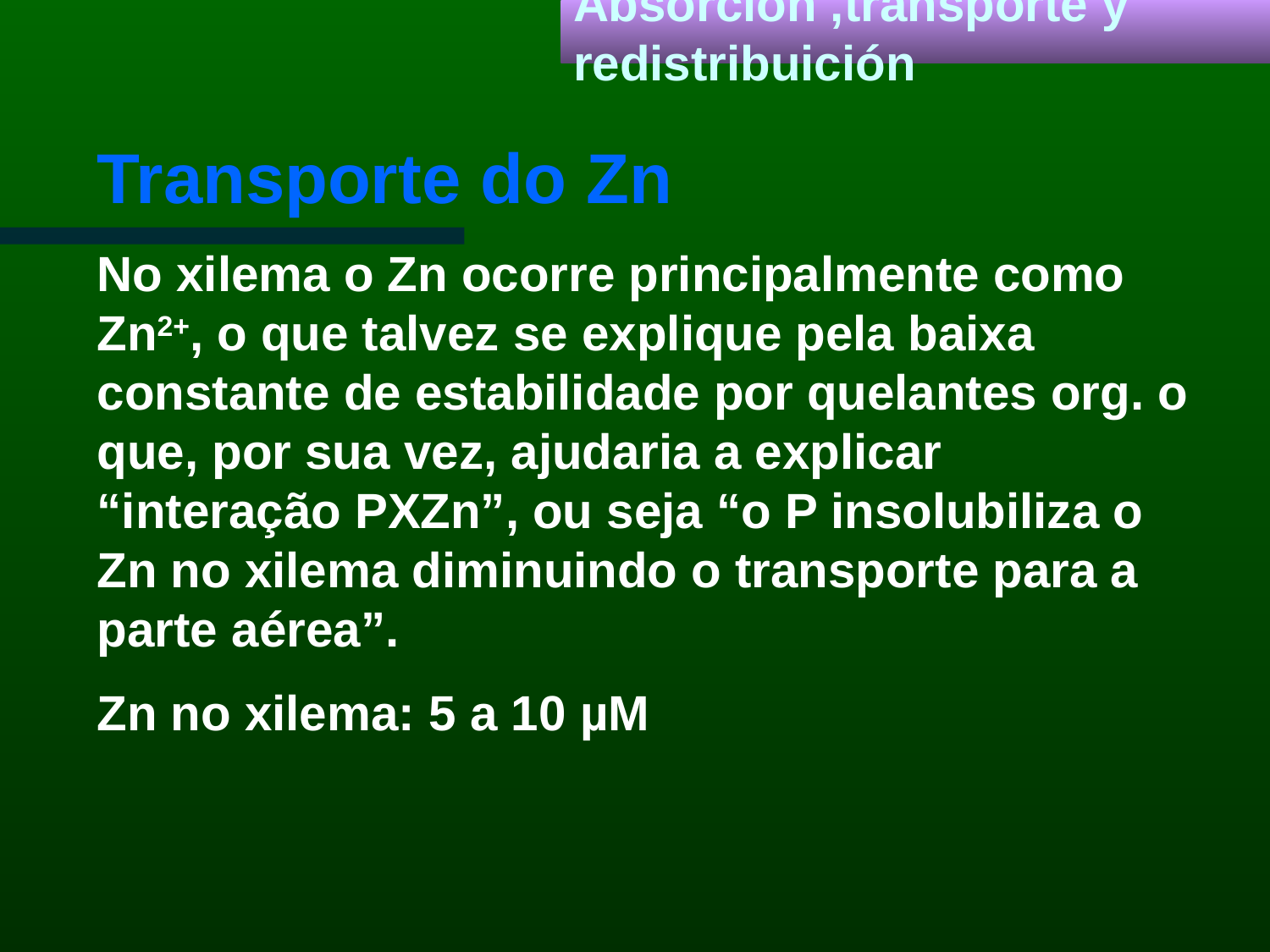

Absorción ,transporte y redistribuición
Transporte do Zn
No xilema o Zn ocorre principalmente como Zn2+, o que talvez se explique pela baixa constante de estabilidade por quelantes org. o que, por sua vez, ajudaria a explicar “interação PXZn”, ou seja “o P insolubiliza o Zn no xilema diminuindo o transporte para a parte aérea”.
Zn no xilema: 5 a 10 µM